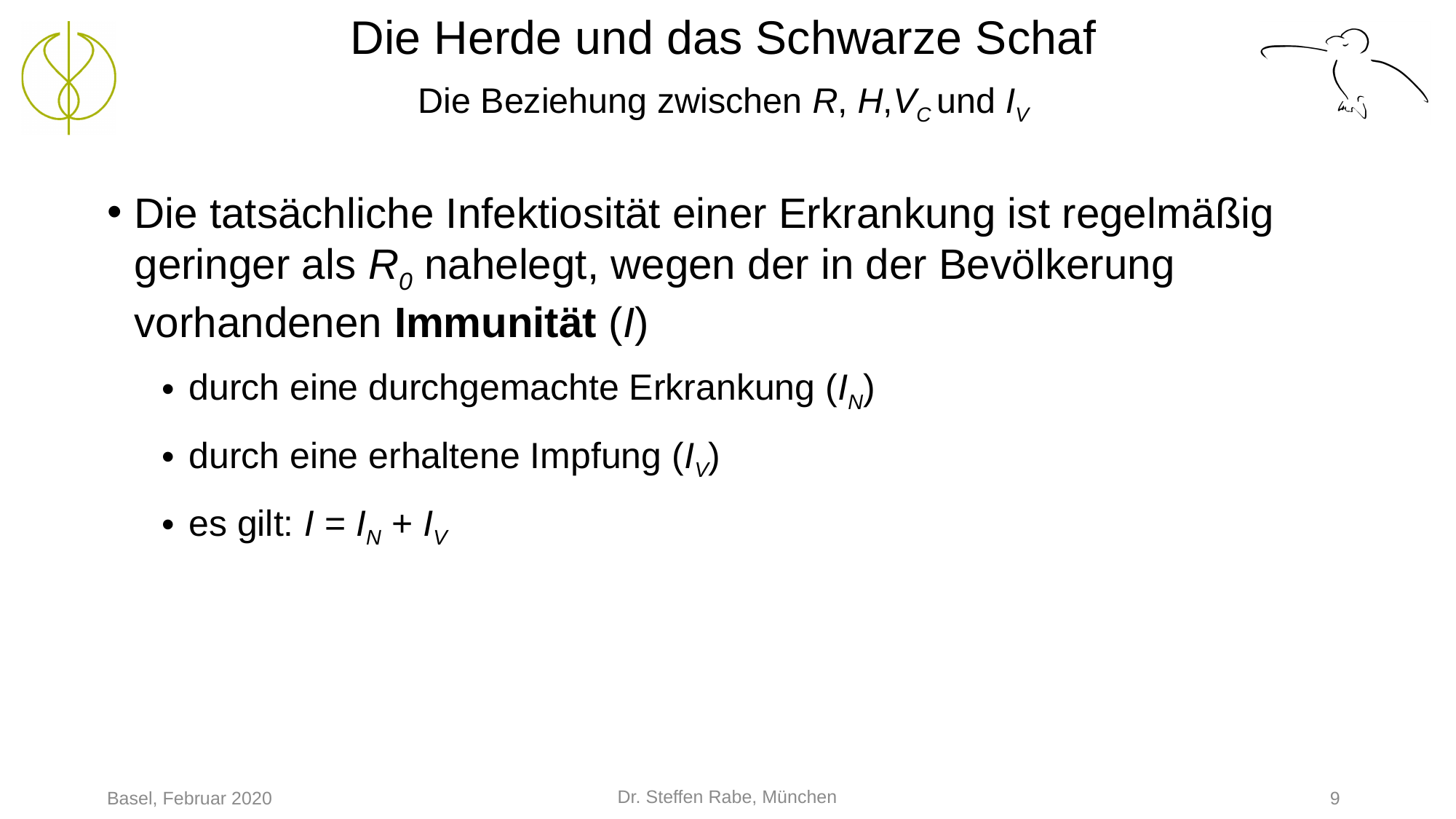

# Die Herde und das Schwarze Schaf Die Beziehung zwischen R, H,VC und IV
Die tatsächliche Infektiosität einer Erkrankung ist regelmäßig geringer als R0 nahelegt, wegen der in der Bevölkerung vorhandenen Immunität (I)
durch eine durchgemachte Erkrankung (IN)
durch eine erhaltene Impfung (IV)
es gilt: I = IN + IV
Dr. Steffen Rabe, München
Basel, Februar 2020
9